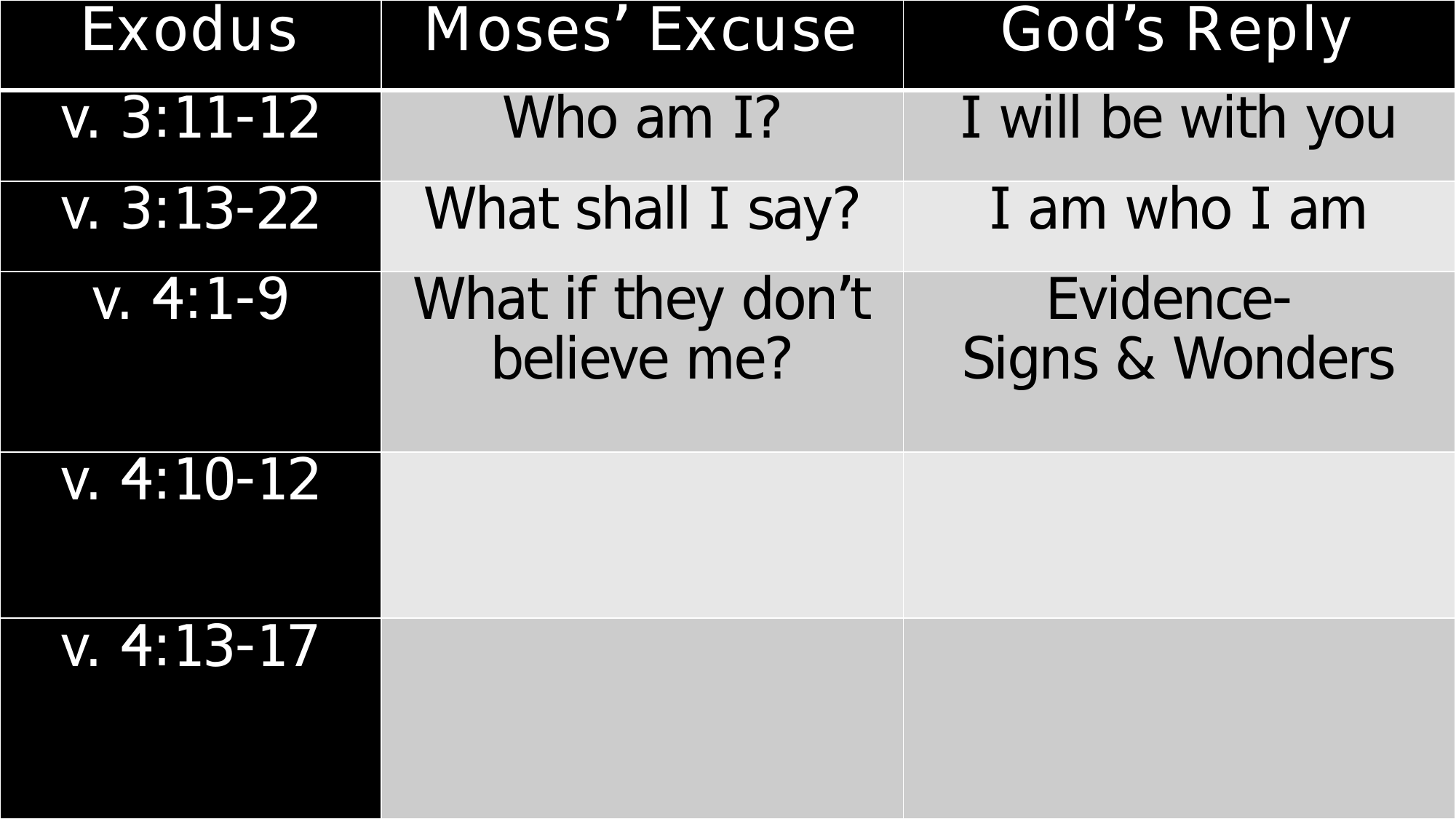

| Exodus | Moses’ Excuse | God’s Reply |
| --- | --- | --- |
| v. 3:11-12 | Who am I? | I will be with you |
| v. 3:13-22 | What shall I say? | I am who I am |
| v. 4:1-9 | What if they don’t believe me? | Evidence- Signs & Wonders |
| v. 4:10-12 |  |  |
| v. 4:13-17 |  |  |